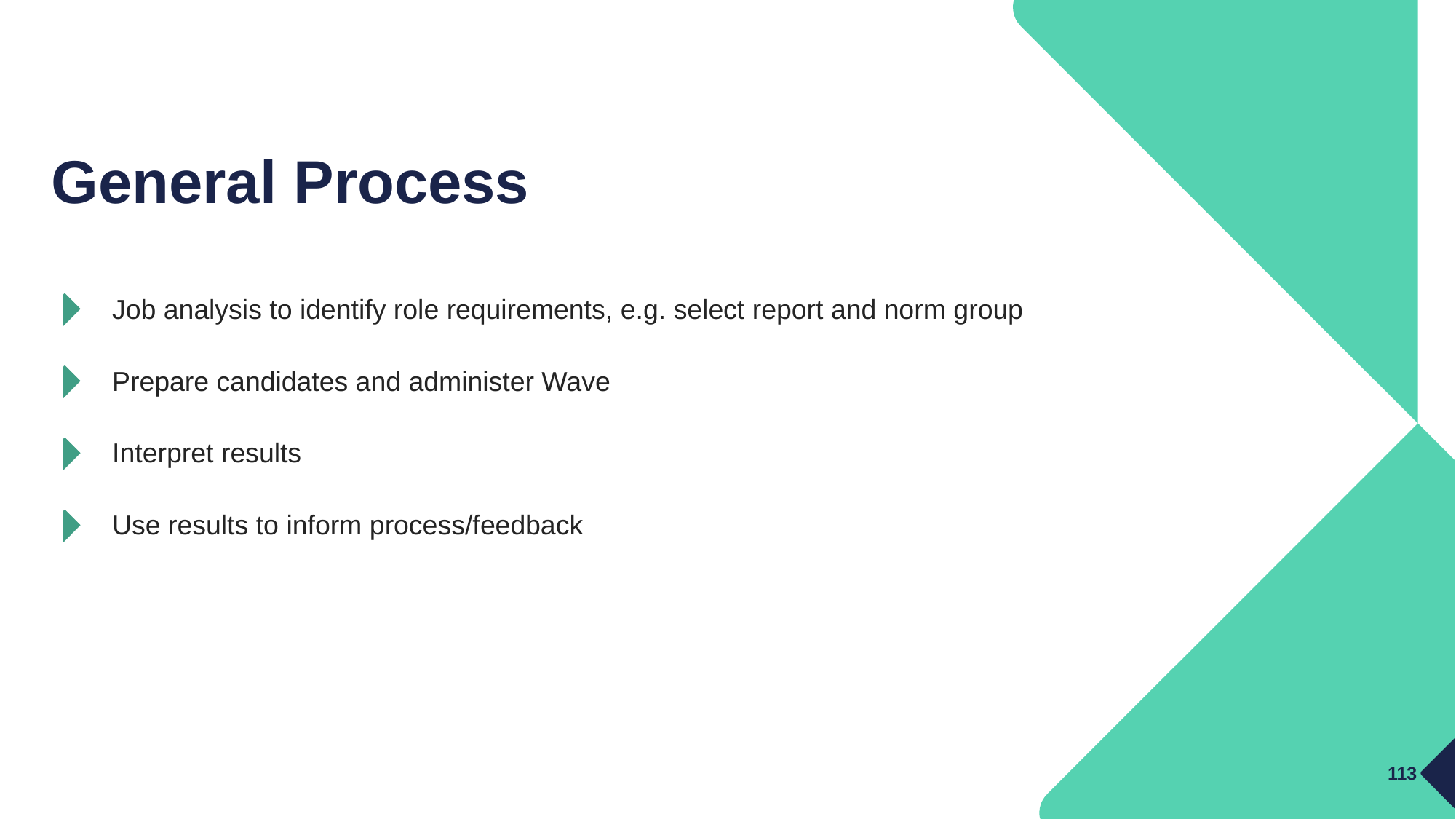

# General Process
Job analysis to identify role requirements, e.g. select report and norm group
Prepare candidates and administer Wave
Interpret results
Use results to inform process/feedback